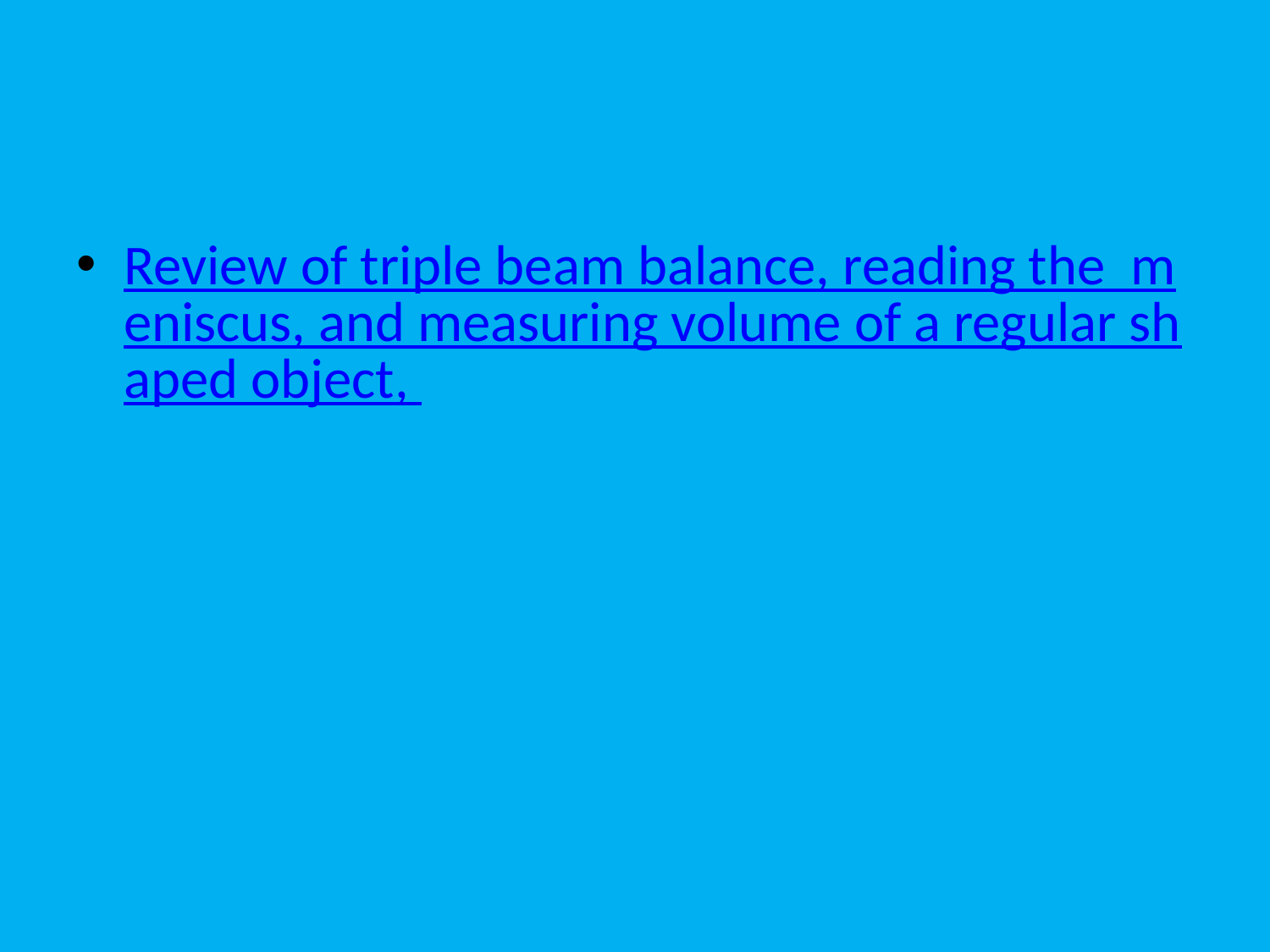

#
Review of triple beam balance, reading the  meniscus, and measuring volume of a regular shaped object,